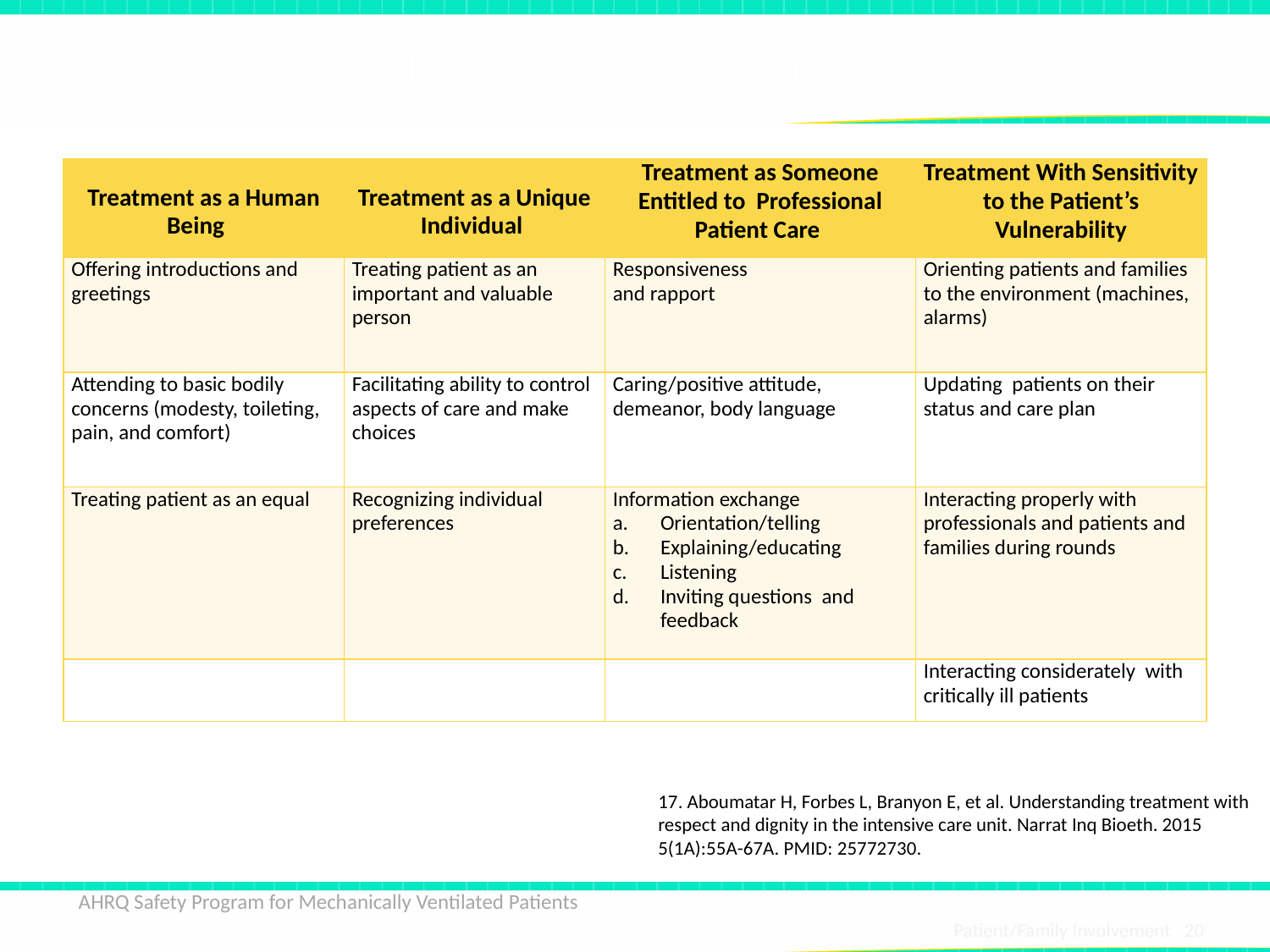

# Types of Treatment17
| Treatment as a Human Being | Treatment as a Unique Individual | Treatment as Someone Entitled to Professional Patient Care | Treatment With Sensitivity to the Patient’s Vulnerability |
| --- | --- | --- | --- |
| Offering introductions and greetings | Treating patient as an important and valuable person | Responsiveness and rapport | Orienting patients and families to the environment (machines, alarms) |
| Attending to basic bodily concerns (modesty, toileting, pain, and comfort) | Facilitating ability to control aspects of care and make choices | Caring/positive attitude, demeanor, body language | Updating patients on their status and care plan |
| Treating patient as an equal | Recognizing individual preferences | Information exchange Orientation/telling Explaining/educating Listening Inviting questions and feedback | Interacting properly with professionals and patients and families during rounds |
|  |  |  | Interacting considerately with critically ill patients |
17. Aboumatar H, Forbes L, Branyon E, et al. Understanding treatment with respect and dignity in the intensive care unit. Narrat Inq Bioeth. 2015 5(1A):55A-67A. PMID: 25772730.